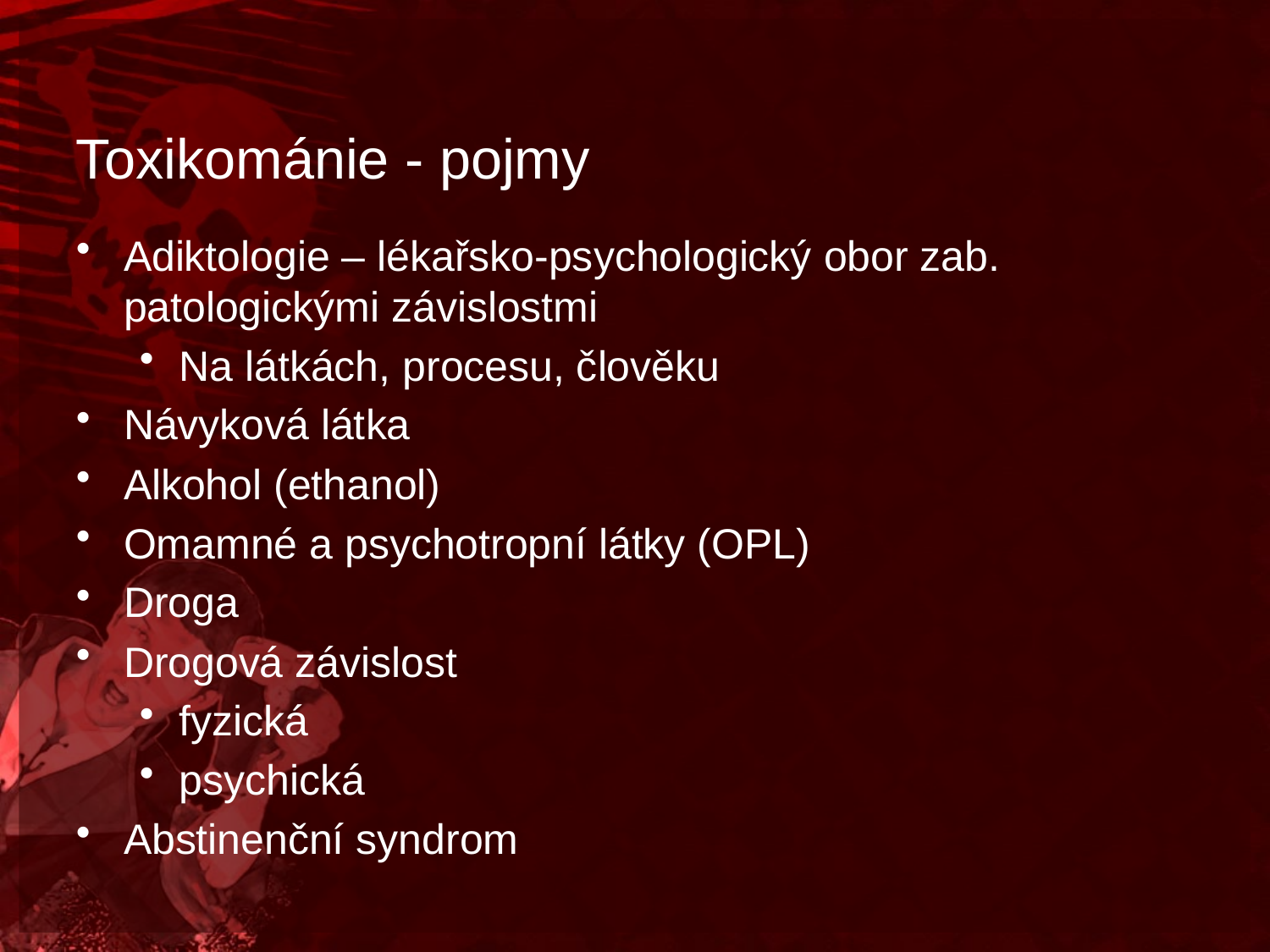

# Toxikománie - pojmy
Adiktologie – lékařsko-psychologický obor zab. patologickými závislostmi
Na látkách, procesu, člověku
Návyková látka
Alkohol (ethanol)
Omamné a psychotropní látky (OPL)
Droga
Drogová závislost
fyzická
psychická
Abstinenční syndrom